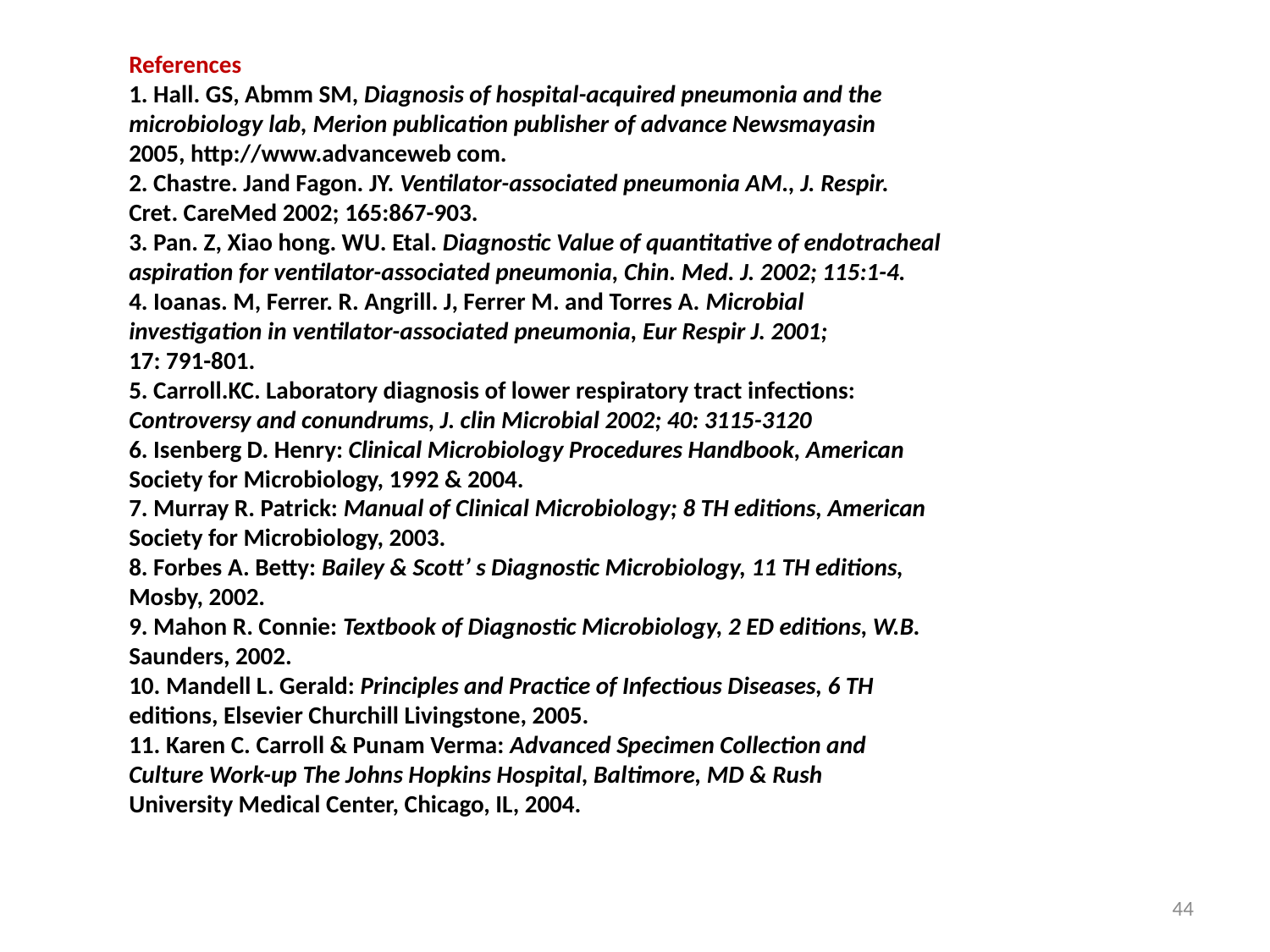

References
1. Hall. GS, Abmm SM, Diagnosis of hospital-acquired pneumonia and the
microbiology lab, Merion publication publisher of advance Newsmayasin
2005, http://www.advanceweb com.
2. Chastre. Jand Fagon. JY. Ventilator-associated pneumonia AM., J. Respir.
Cret. CareMed 2002; 165:867-903.
3. Pan. Z, Xiao hong. WU. Etal. Diagnostic Value of quantitative of endotracheal
aspiration for ventilator-associated pneumonia, Chin. Med. J. 2002; 115:1-4.
4. Ioanas. M, Ferrer. R. Angrill. J, Ferrer M. and Torres A. Microbial
investigation in ventilator-associated pneumonia, Eur Respir J. 2001;
17: 791-801.
5. Carroll.KC. Laboratory diagnosis of lower respiratory tract infections:
Controversy and conundrums, J. clin Microbial 2002; 40: 3115-3120
6. Isenberg D. Henry: Clinical Microbiology Procedures Handbook, American
Society for Microbiology, 1992 & 2004.
7. Murray R. Patrick: Manual of Clinical Microbiology; 8 TH editions, American
Society for Microbiology, 2003.
8. Forbes A. Betty: Bailey & Scott’ s Diagnostic Microbiology, 11 TH editions,
Mosby, 2002.
9. Mahon R. Connie: Textbook of Diagnostic Microbiology, 2 ED editions, W.B.
Saunders, 2002.
10. Mandell L. Gerald: Principles and Practice of Infectious Diseases, 6 TH
editions, Elsevier Churchill Livingstone, 2005.
11. Karen C. Carroll & Punam Verma: Advanced Specimen Collection and
Culture Work-up The Johns Hopkins Hospital, Baltimore, MD & Rush
University Medical Center, Chicago, IL, 2004.
44